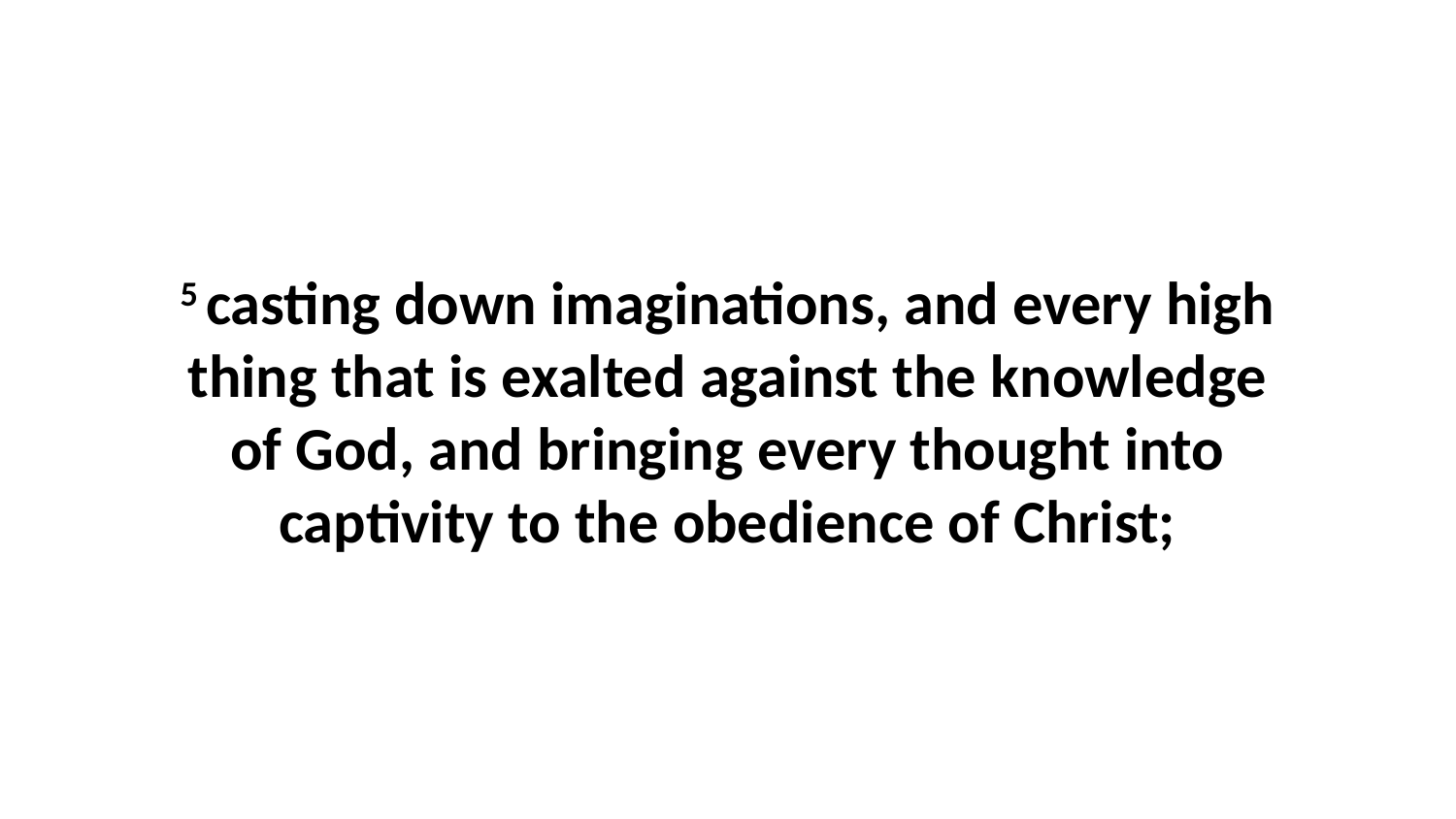

5 casting down imaginations, and every high thing that is exalted against the knowledge of God, and bringing every thought into captivity to the obedience of Christ;